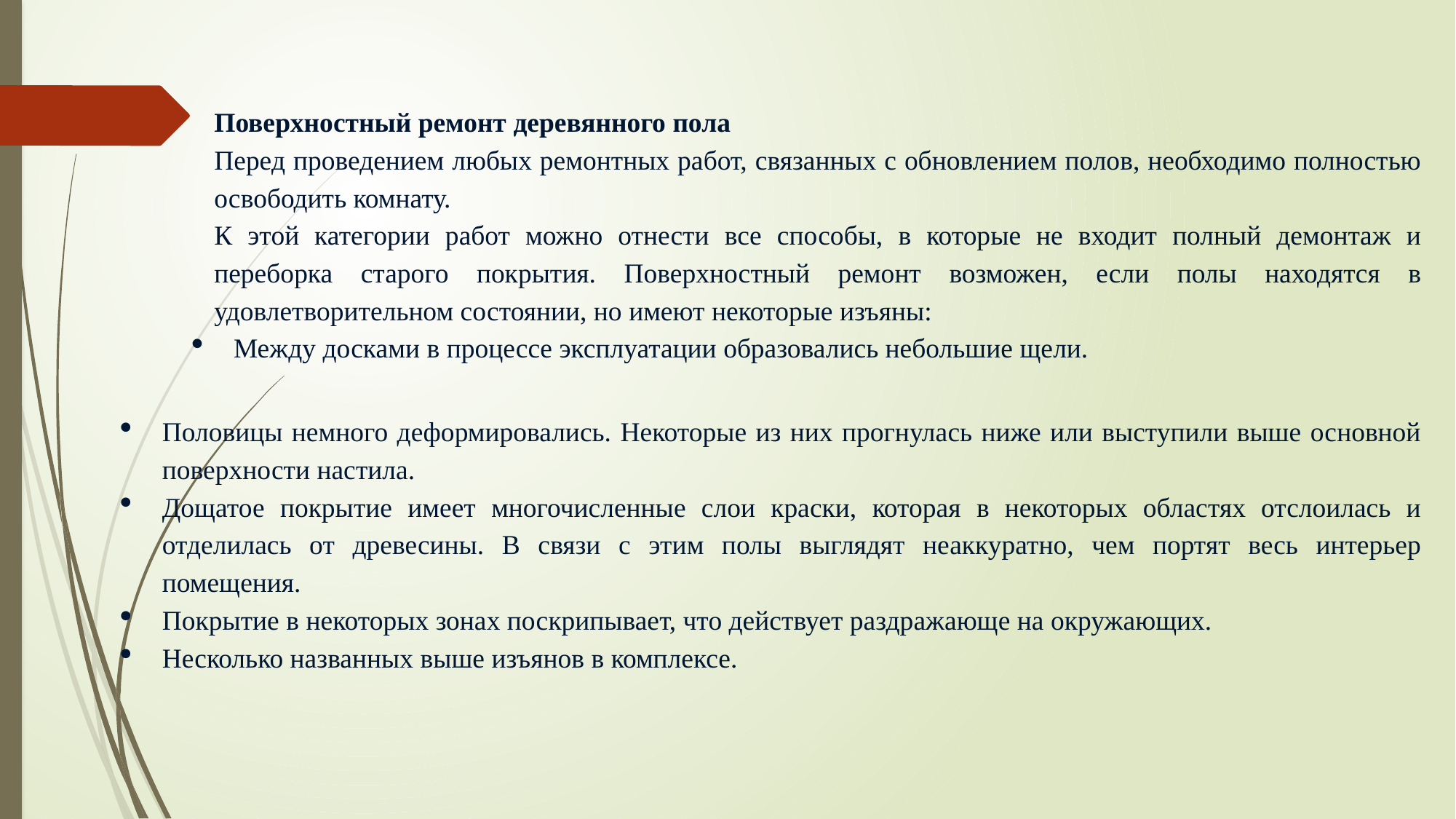

Поверхностный ремонт деревянного пола
Перед проведением любых ремонтных работ, связанных с обновлением полов, необходимо полностью освободить комнату.
К этой категории работ можно отнести все способы, в которые не входит полный демонтаж и переборка старого покрытия. Поверхностный ремонт возможен, если полы находятся в удовлетворительном состоянии, но имеют некоторые изъяны:
Между досками в процессе эксплуатации образовались небольшие щели.
Половицы немного деформировались. Некоторые из них прогнулась ниже или выступили выше основной поверхности настила.
Дощатое покрытие имеет многочисленные слои краски, которая в некоторых областях отслоилась и отделилась от древесины. В связи с этим полы выглядят неаккуратно, чем портят весь интерьер помещения.
Покрытие в некоторых зонах поскрипывает, что действует раздражающе на окружающих.
Несколько названных выше изъянов в комплексе.